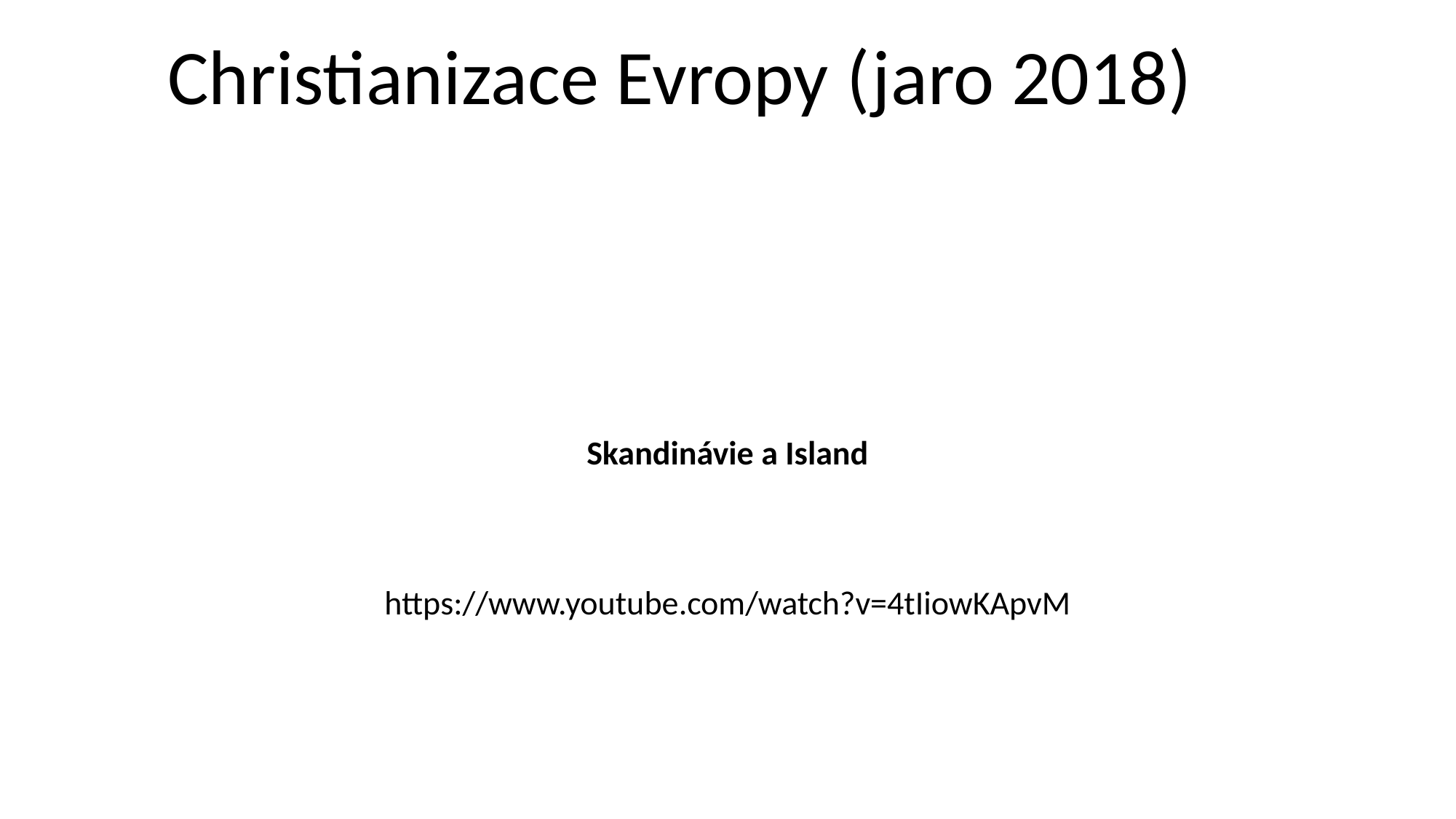

# Christianizace Evropy (jaro 2018)
Skandinávie a Island

https://www.youtube.com/watch?v=4tIiowKApvM